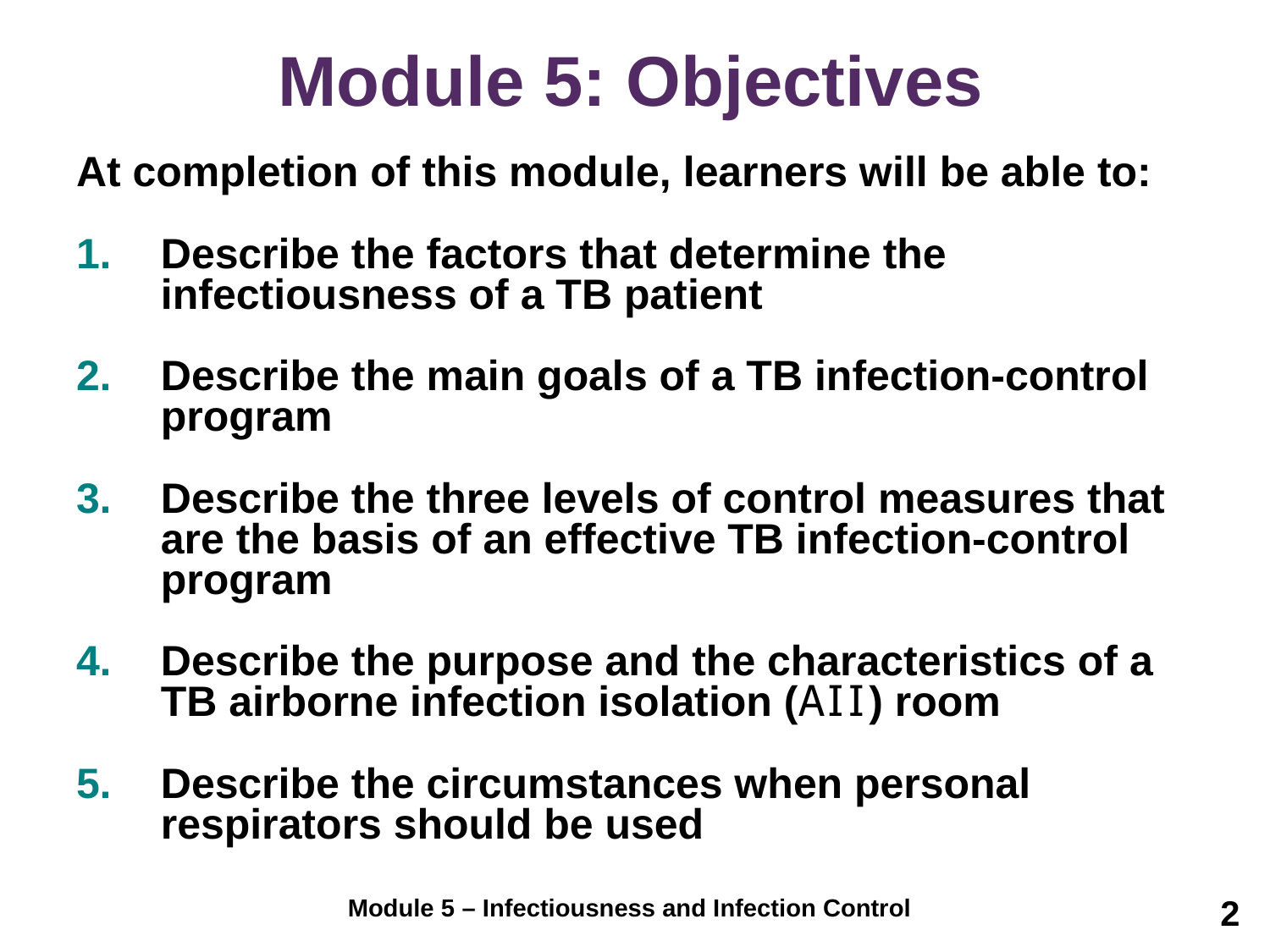

# Module 5: Objectives
At completion of this module, learners will be able to:

Describe the factors that determine the infectiousness of a TB patient

Describe the main goals of a TB infection-control program

Describe the three levels of control measures that are the basis of an effective TB infection-control program

Describe the purpose and the characteristics of a TB airborne infection isolation (AII) room

Describe the circumstances when personal respirators should be used
2
Module 5 – Infectiousness and Infection Control